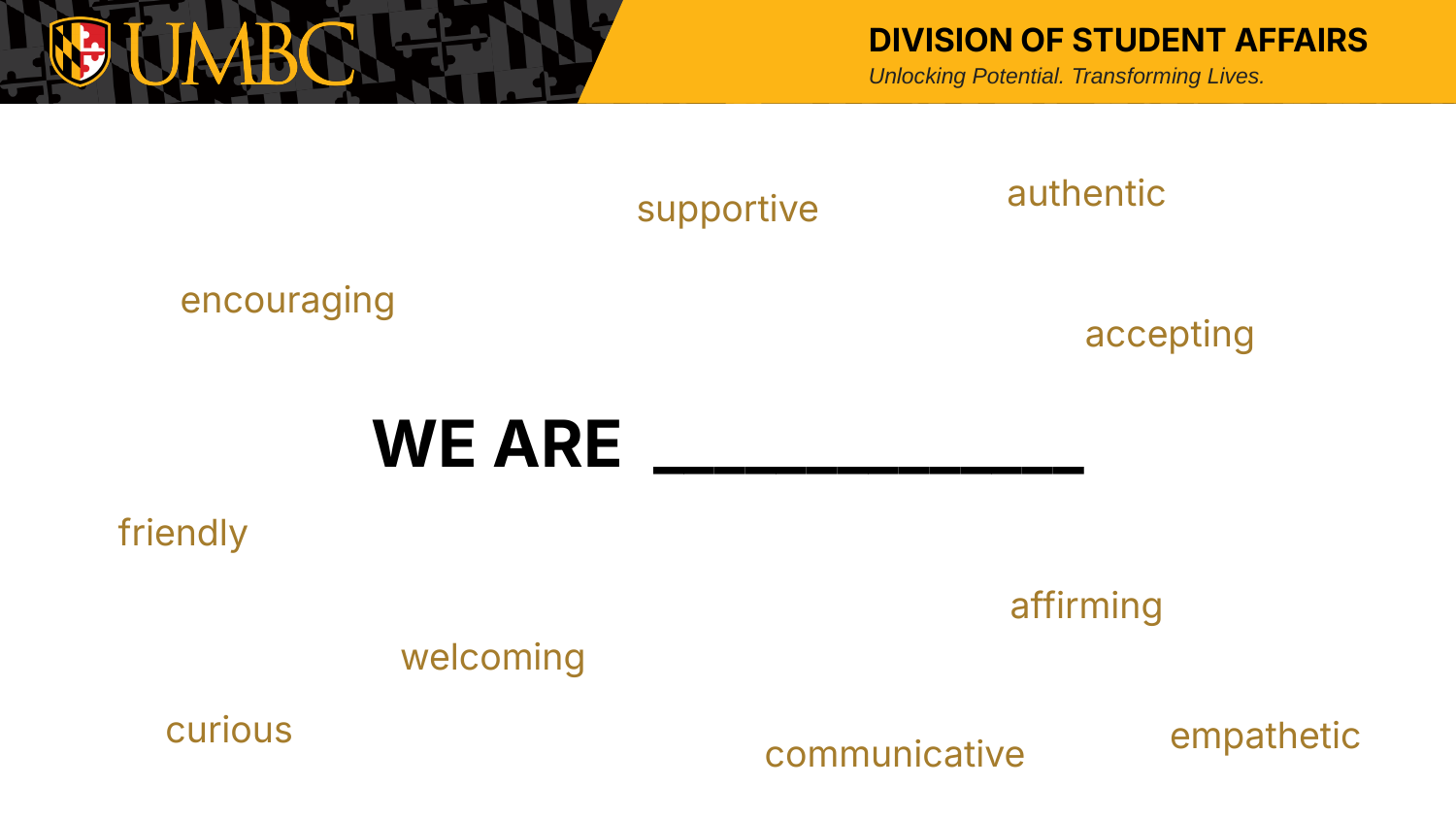

authentic
supportive
encouraging
accepting
WE ARE  ______________
friendly
affirming
welcoming
curious
empathetic
communicative